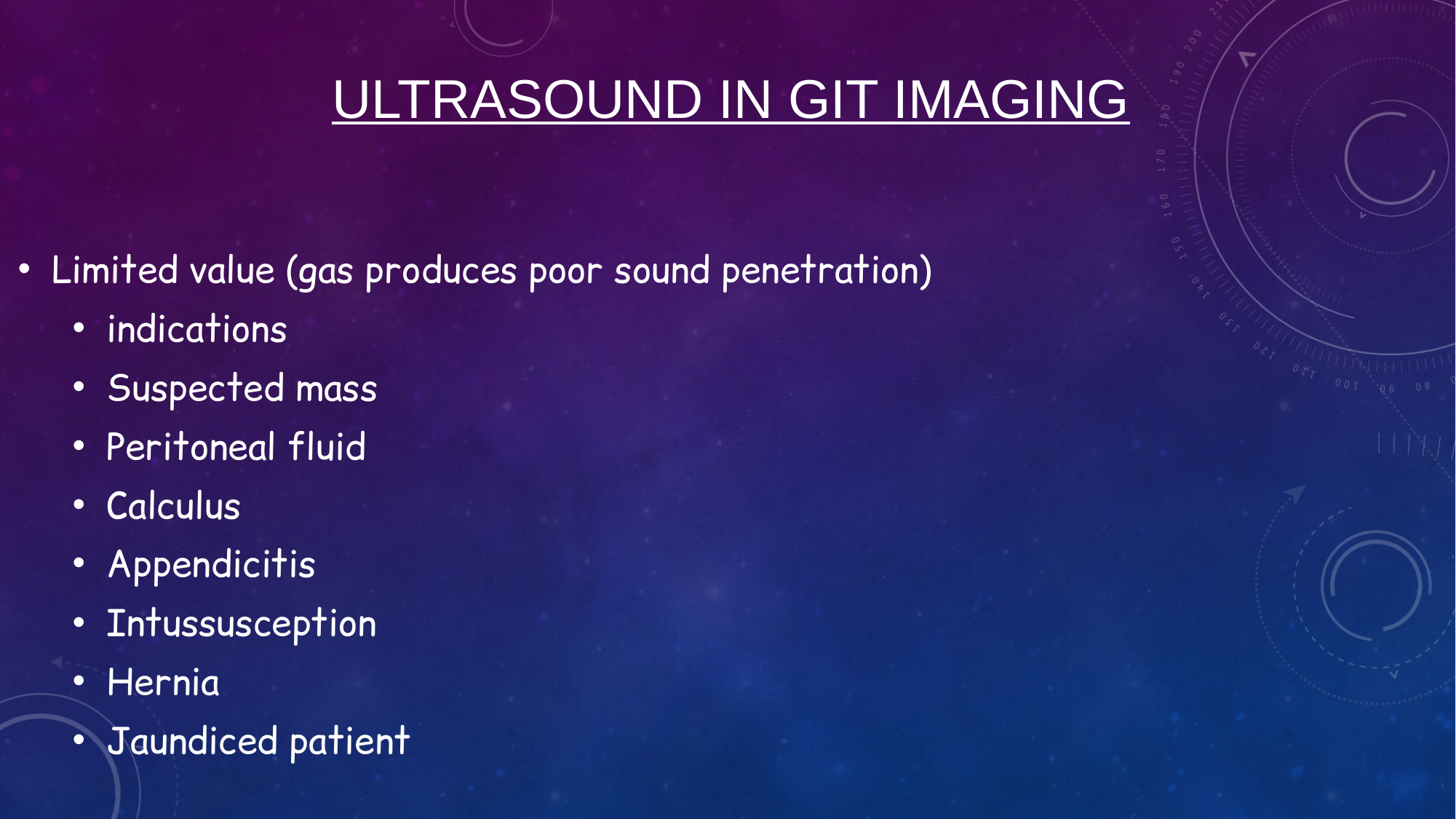

# ULTRASOUND IN GIT IMAGING
Limited value (gas produces poor sound penetration)
indications
Suspected mass
Peritoneal fluid
Calculus
Appendicitis
Intussusception
Hernia
Jaundiced patient